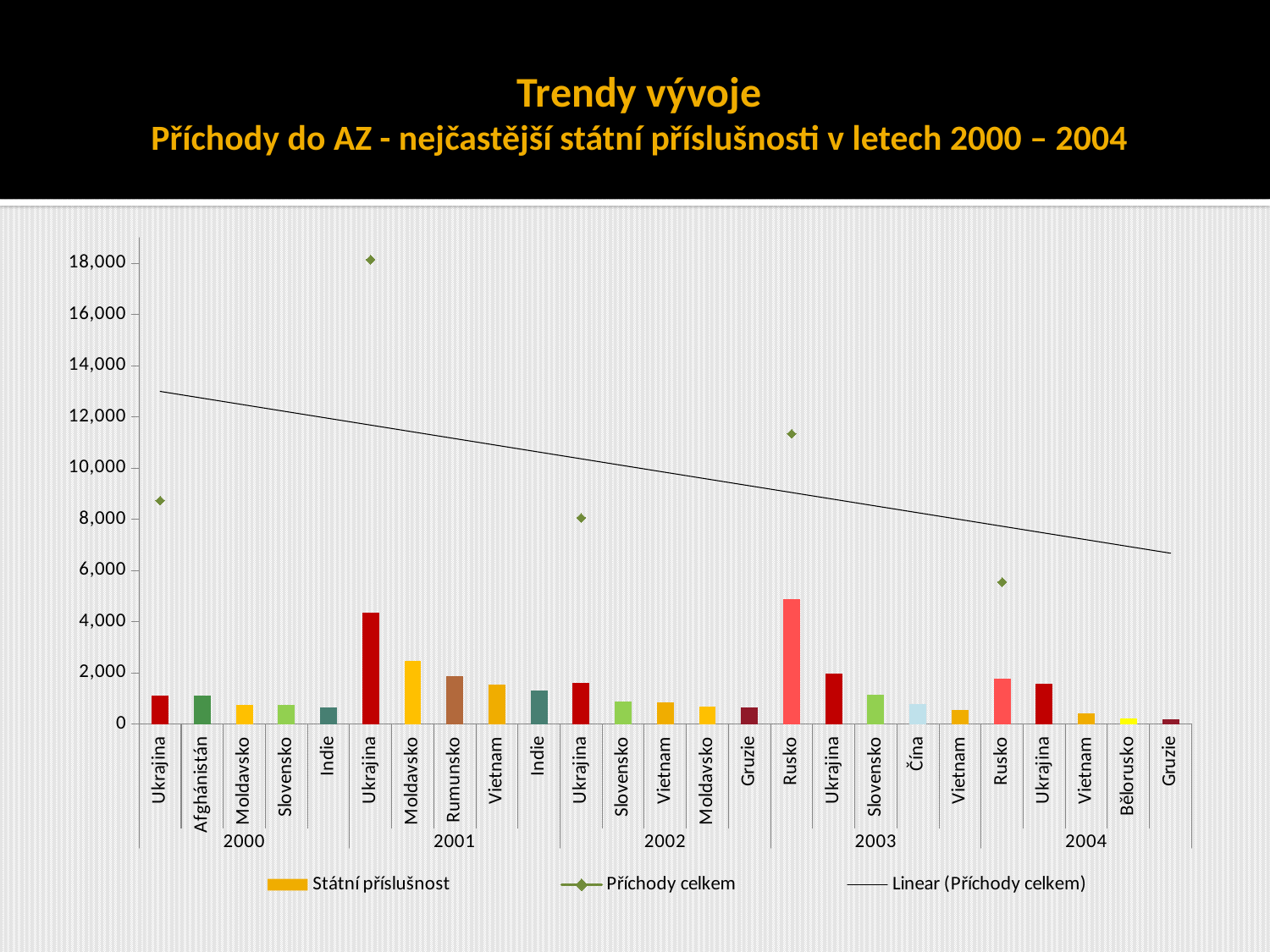

# Trendy vývoje Příchody do AZ - nejčastější státní příslušnosti v letech 2000 – 2004

### Chart

| Category | Státní příslušnost | Příchody celkem |
|---|---|---|
| Ukrajina | 1119.0 | 8729.0 |
| Afghánistán | 1115.0 | None |
| Moldavsko | 757.0 | None |
| Slovensko | 747.0 | None |
| Indie | 652.0 | None |
| Ukrajina | 4347.0 | 18140.0 |
| Moldavsko | 2464.0 | None |
| Rumunsko | 1863.0 | None |
| Vietnam | 1543.0 | None |
| Indie | 1322.0 | None |
| Ukrajina | 1605.0 | 8056.0 |
| Slovensko | 863.0 | None |
| Vietnam | 852.0 | None |
| Moldavsko | 695.0 | None |
| Gruzie | 645.0 | None |
| Rusko | 4869.0 | 11338.0 |
| Ukrajina | 1972.0 | None |
| Slovensko | 1130.0 | None |
| Čína | 783.0 | None |
| Vietnam | 559.0 | None |
| Rusko | 1774.0 | 5547.0 |
| Ukrajina | 1577.0 | None |
| Vietnam | 424.0 | None |
| Bělorusko | 222.0 | None |
| Gruzie | 198.0 | None |